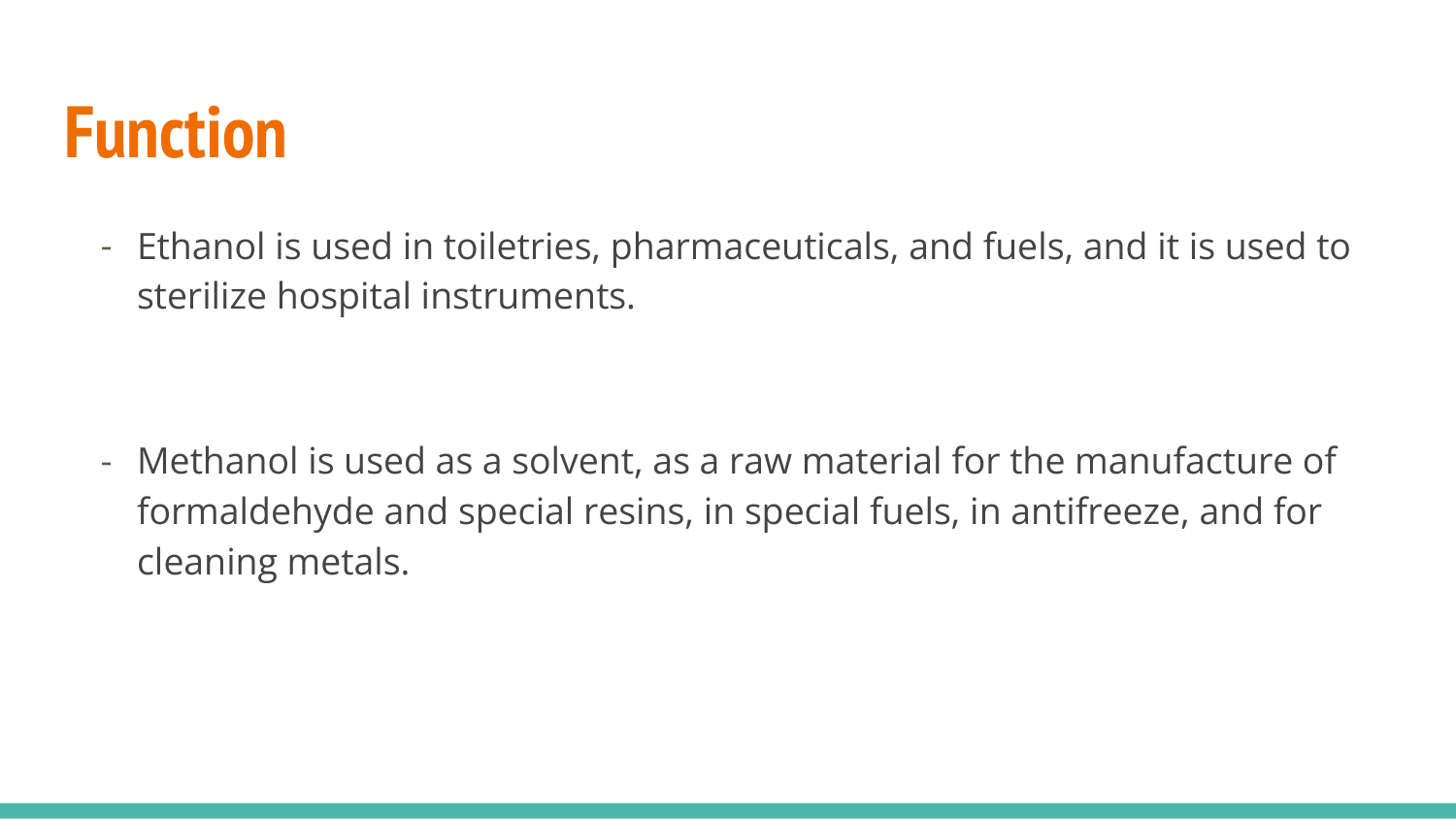

# Function
Ethanol is used in toiletries, pharmaceuticals, and fuels, and it is used to sterilize hospital instruments.

Methanol is used as a solvent, as a raw material for the manufacture of formaldehyde and special resins, in special fuels, in antifreeze, and for cleaning metals.